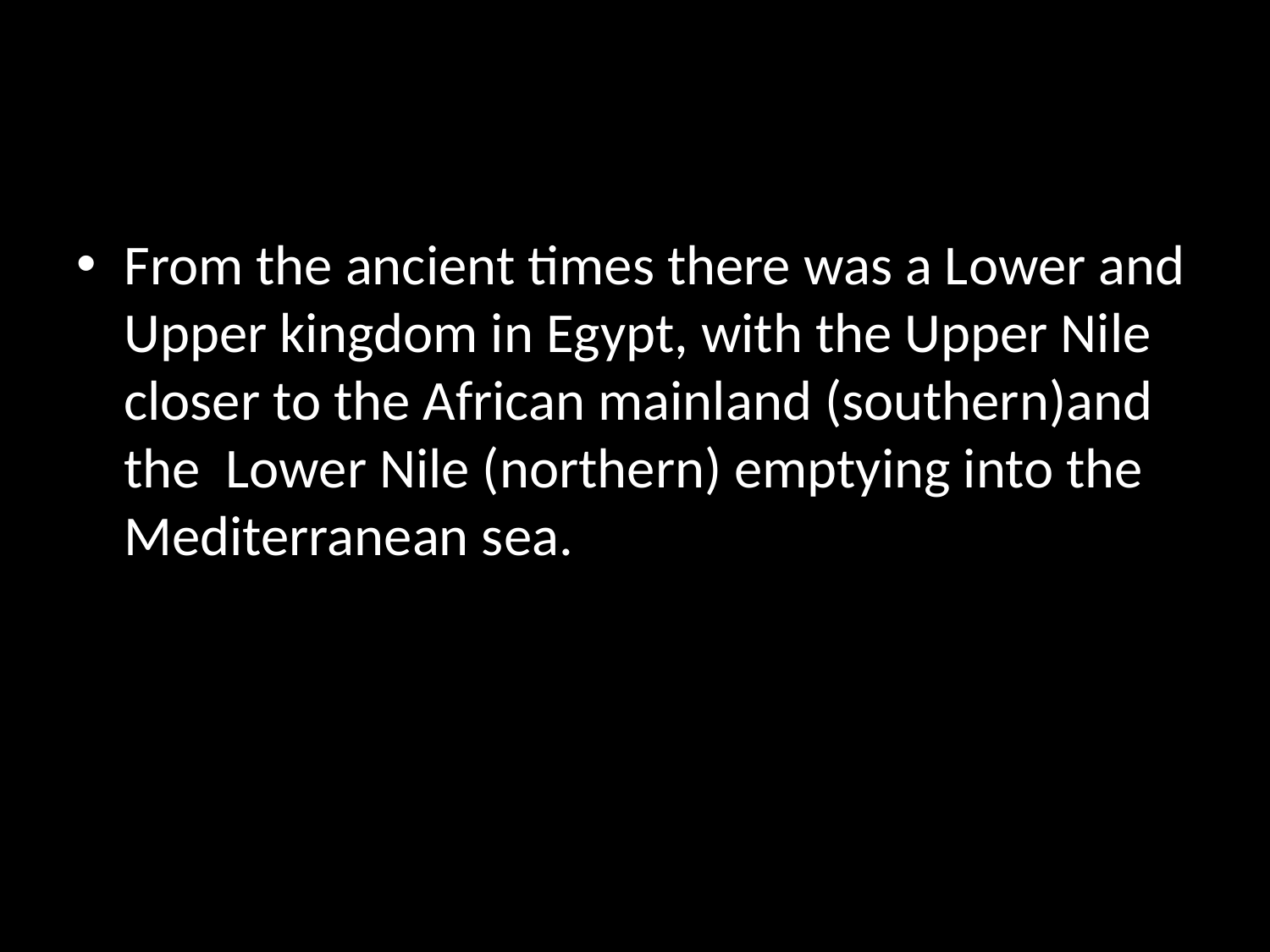

#
From the ancient times there was a Lower and Upper kingdom in Egypt, with the Upper Nile closer to the African mainland (southern)and the  Lower Nile (northern) emptying into the Mediterranean sea.